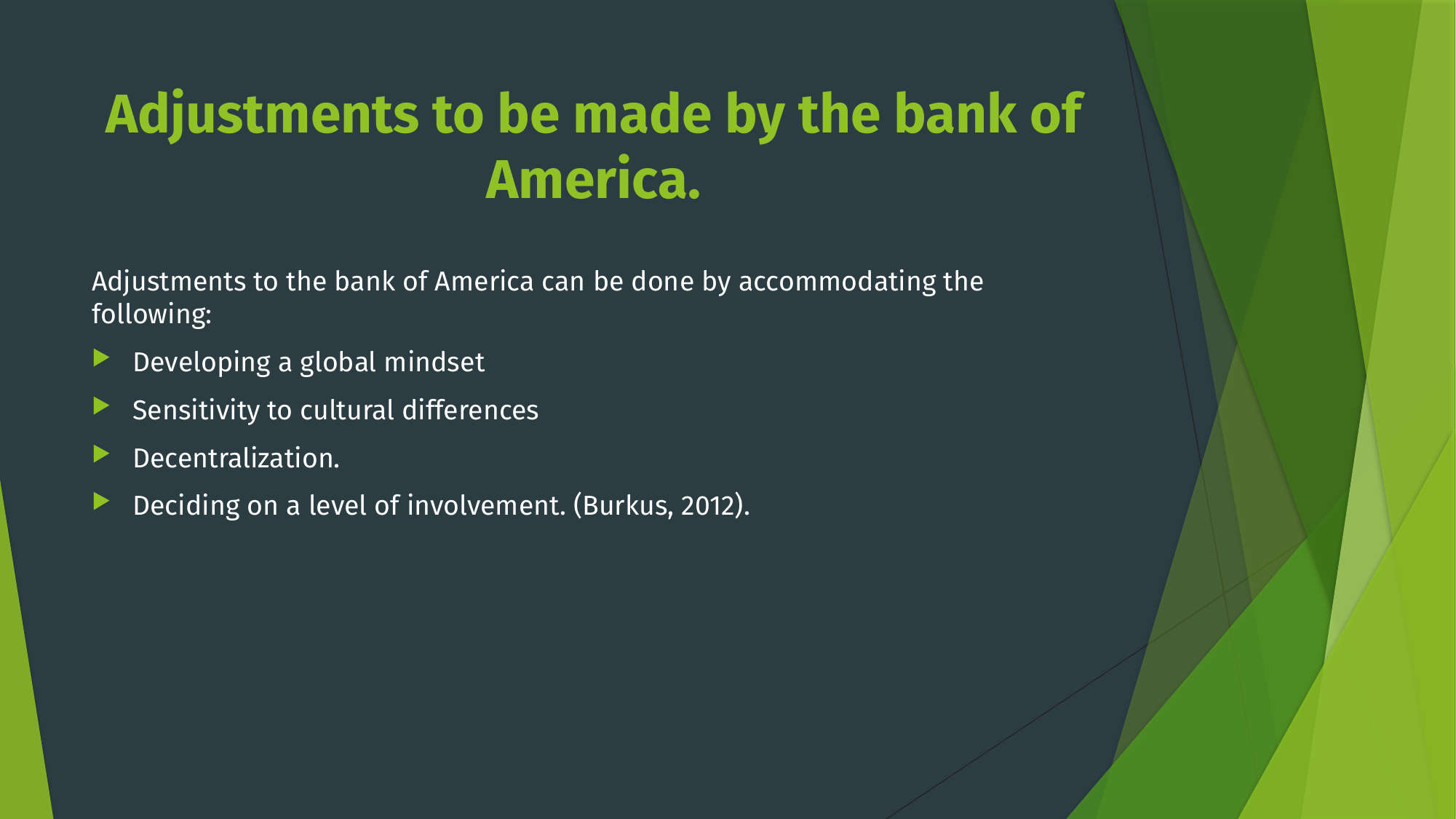

# Adjustments to be made by the bank of America.
Adjustments to the bank of America can be done by accommodating the following:
Developing a global mindset
Sensitivity to cultural differences
Decentralization.
Deciding on a level of involvement. (Burkus, 2012).